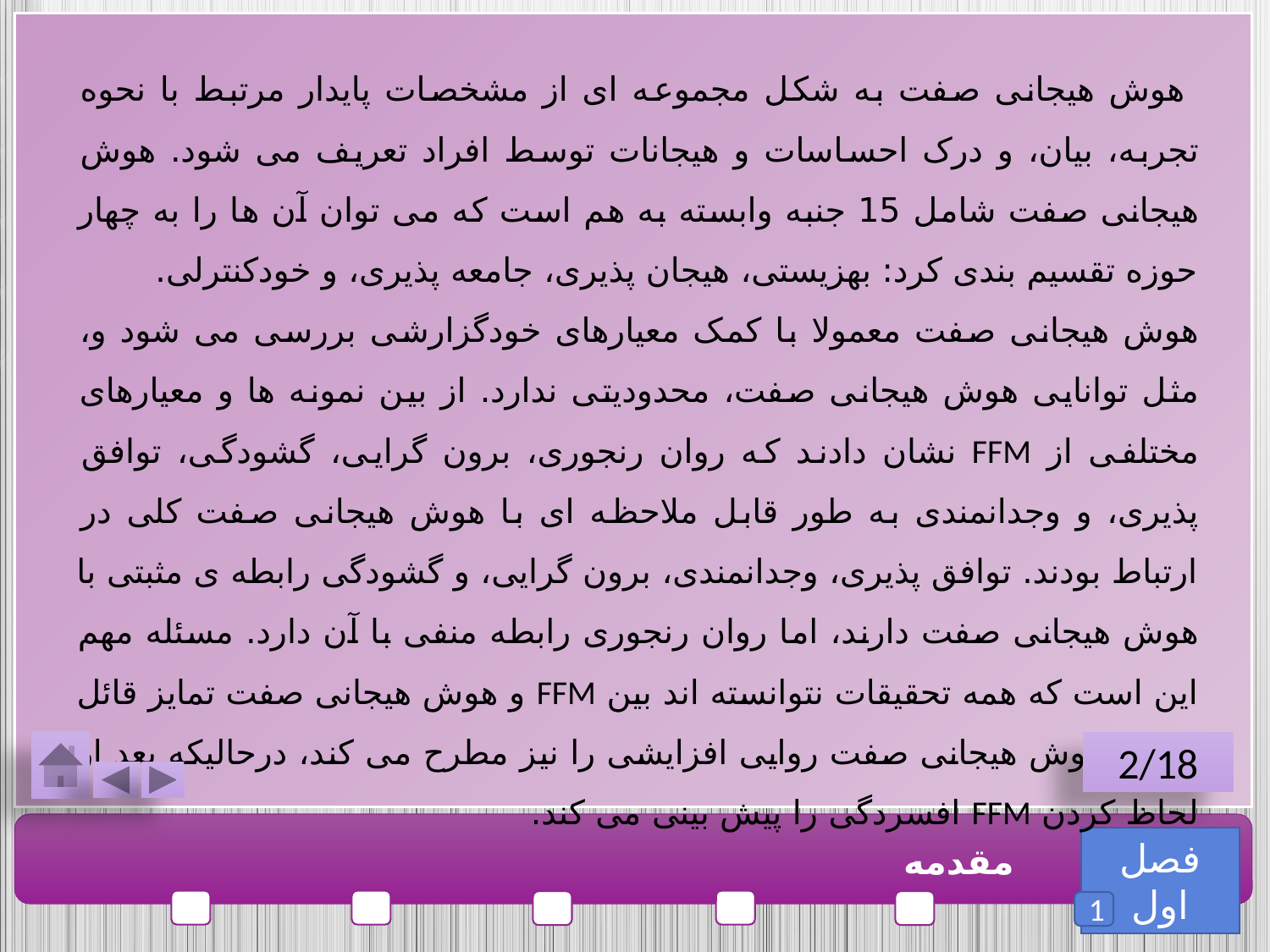

هوش هیجانی صفت به شکل مجموعه ای از مشخصات پایدار مرتبط با نحوه تجربه، بیان، و درک احساسات و هیجانات توسط افراد تعریف می شود. هوش هیجانی صفت شامل 15 جنبه وابسته به هم است که می توان آن ها را به چهار حوزه تقسیم بندی کرد: بهزیستی، هیجان پذیری، جامعه پذیری، و خودکنترلی.
هوش هیجانی صفت معمولا با کمک معیارهای خودگزارشی بررسی می شود و، مثل توانایی هوش هیجانی صفت، محدودیتی ندارد. از بین نمونه ها و معیارهای مختلفی از FFM نشان دادند که روان رنجوری، برون گرایی، گشودگی، توافق پذیری، و وجدانمندی به طور قابل ملاحظه ای با هوش هیجانی صفت کلی در ارتباط بودند. توافق پذیری، وجدانمندی، برون گرایی، و گشودگی رابطه ی مثبتی با هوش هیجانی صفت دارند، اما روان رنجوری رابطه منفی با آن دارد. مسئله مهم این است که همه تحقیقات نتوانسته اند بین FFM و هوش هیجانی صفت تمایز قائل شوند. هوش هیجانی صفت روایی افزایشی را نیز مطرح می کند، درحالیکه بعد از لحاظ کردن FFM افسردگی را پیش بینی می کند.

2/18

فصل اول
مقدمه

1